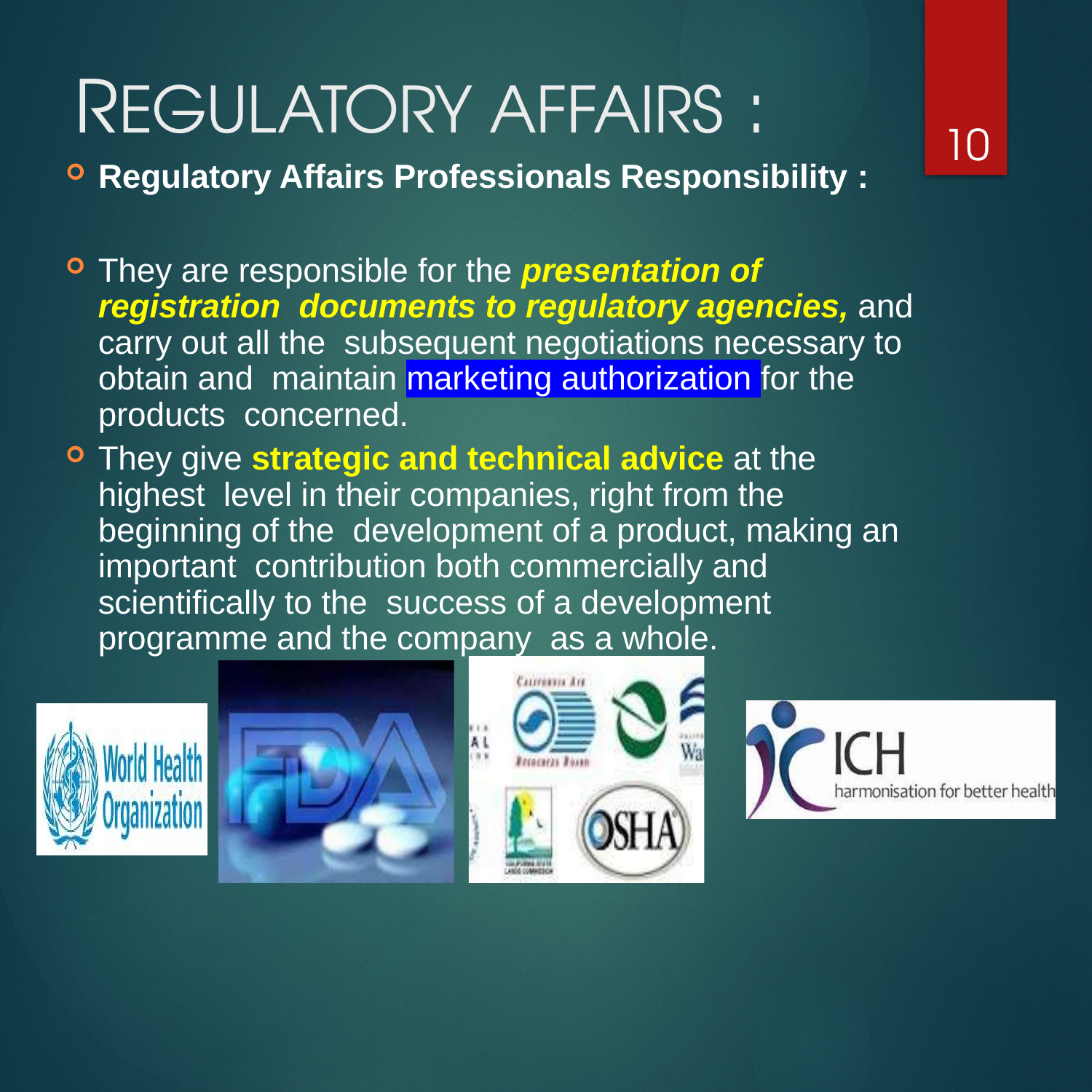

10
# REGULATORY AFFAIRS :
Regulatory Affairs Professionals Responsibility :

They are responsible for the presentation of registration  documents to regulatory agencies, and carry out all the  subsequent negotiations necessary to obtain and  maintain marketing authorization for the products  concerned.
They give strategic and technical advice at the highest  level in their companies, right from the beginning of the  development of a product, making an important  contribution both commercially and scientifically to the  success of a development programme and the company  as a whole.